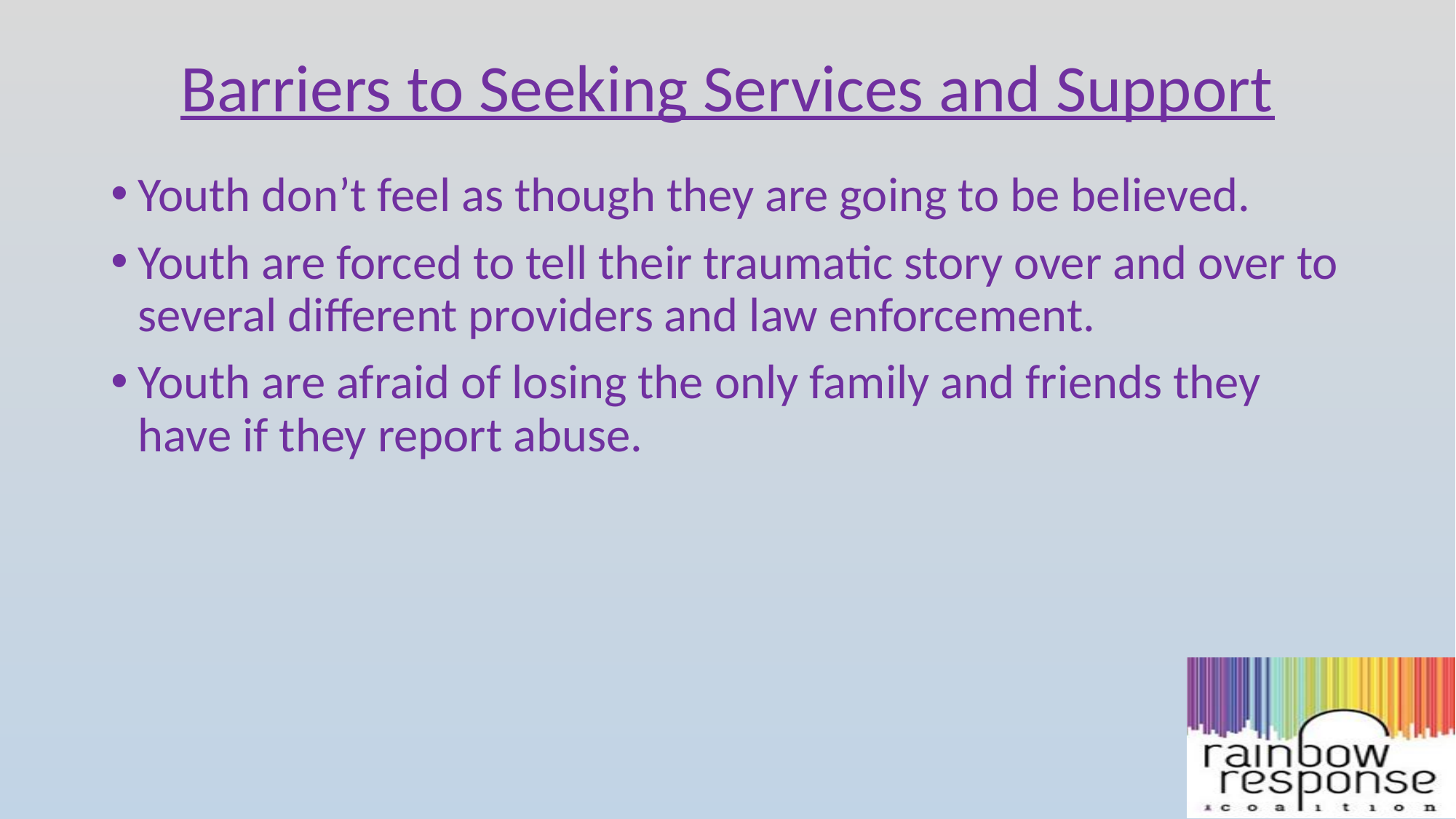

# Barriers to Seeking Services and Support
Youth don’t feel as though they are going to be believed.
Youth are forced to tell their traumatic story over and over to several different providers and law enforcement.
Youth are afraid of losing the only family and friends they have if they report abuse.